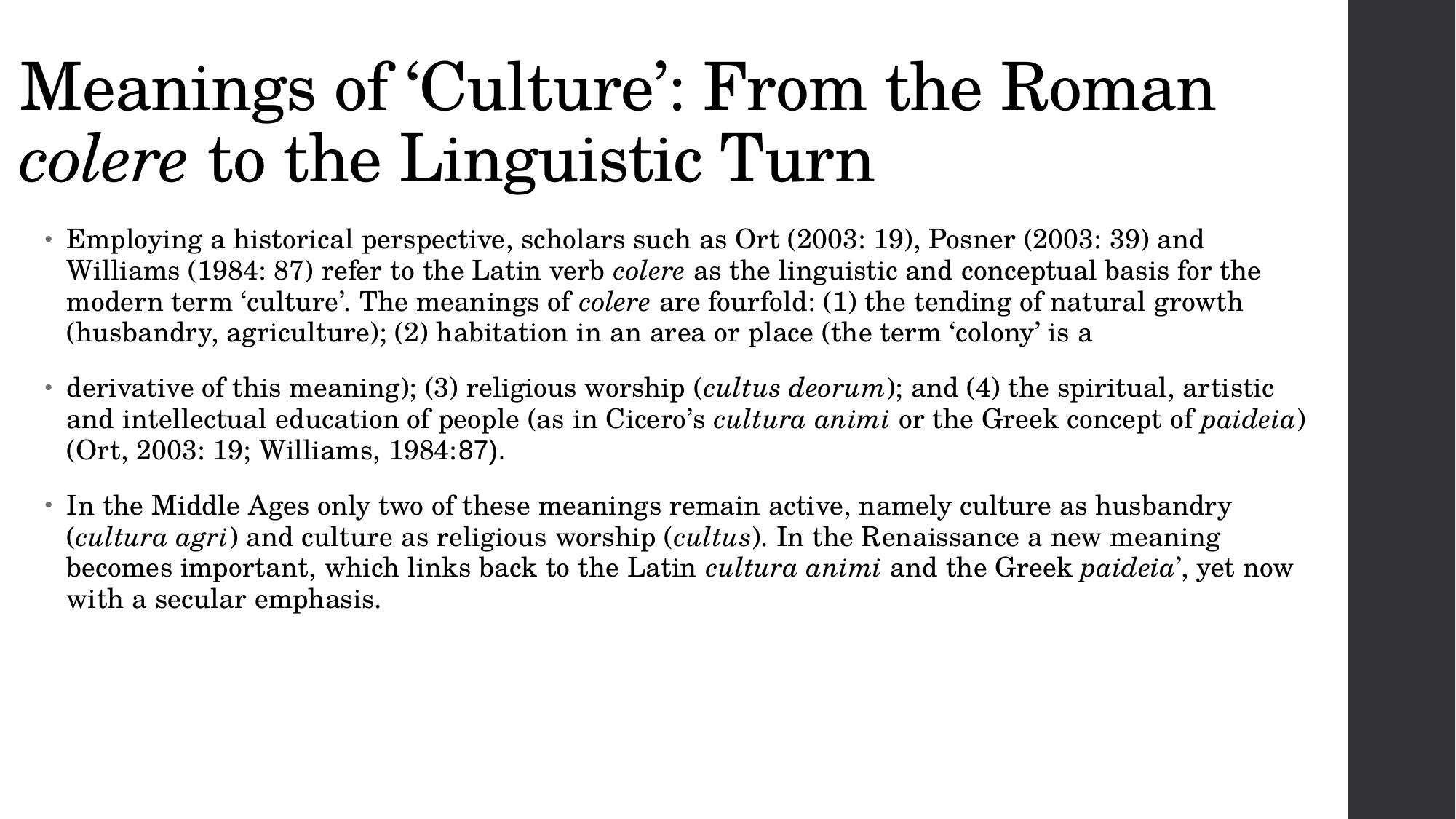

# Meanings of ‘Culture’: From the Roman colere to the Linguistic Turn
Employing a historical perspective, scholars such as Ort (2003: 19), Posner (2003: 39) and Williams (1984: 87) refer to the Latin verb colere as the linguistic and conceptual basis for the modern term ‘culture’. The meanings of colere are fourfold: (1) the tending of natural growth (husbandry, agriculture); (2) habitation in an area or place (the term ‘colony’ is a
derivative of this meaning); (3) religious worship (cultus deorum); and (4) the spiritual, artistic and intellectual education of people (as in Cicero’s cultura animi or the Greek concept of paideia) (Ort, 2003: 19; Williams, 1984:87).
In the Middle Ages only two of these meanings remain active, namely culture as husbandry (cultura agri) and culture as religious worship (cultus). In the Renaissance a new meaning becomes important, which links back to the Latin cultura animi and the Greek paideia’, yet now with a secular emphasis.